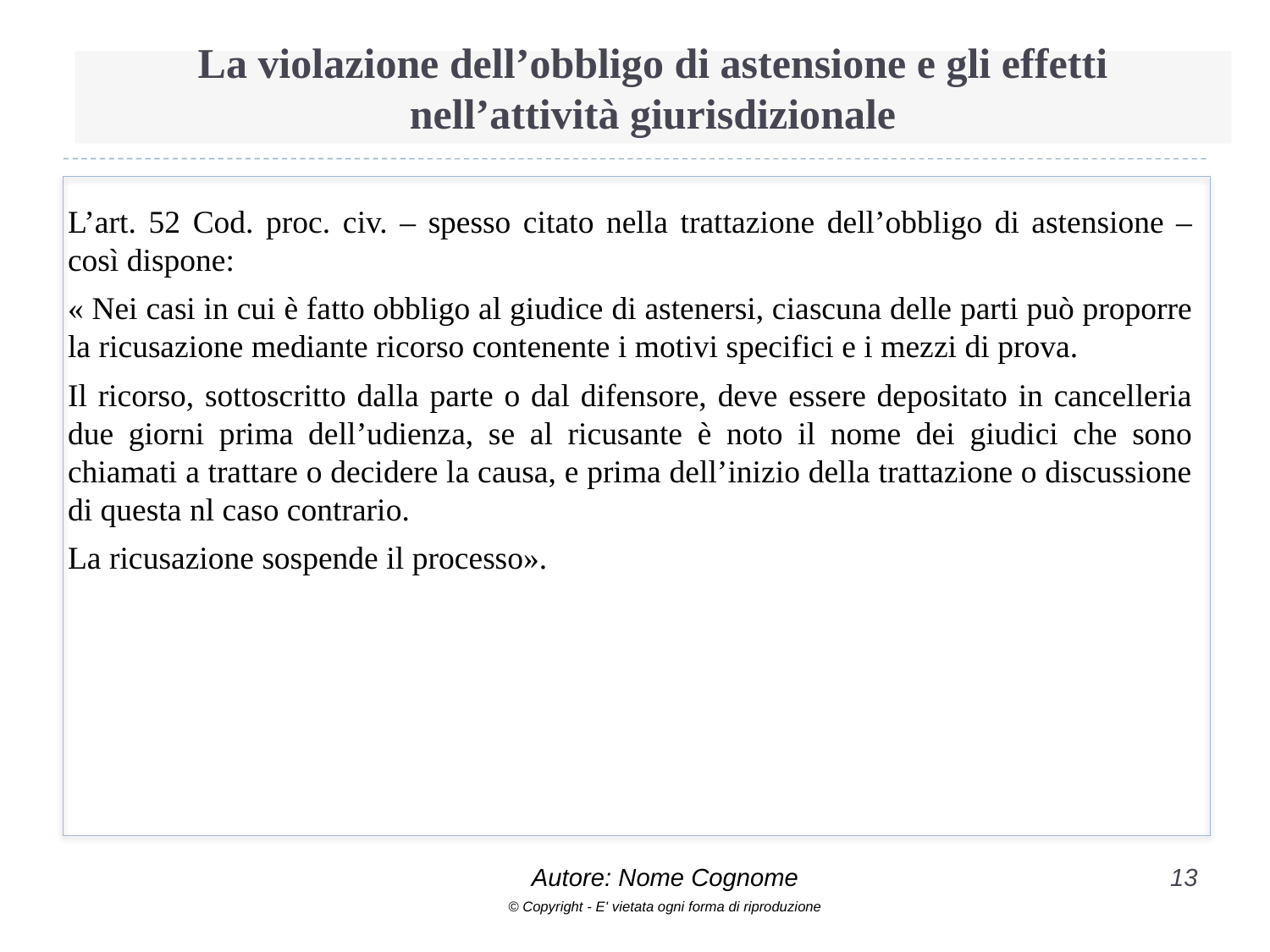

# La violazione dell’obbligo di astensione e gli effetti nell’attività giurisdizionale

L’art. 52 Cod. proc. civ. – spesso citato nella trattazione dell’obbligo di astensione – così dispone:
« Nei casi in cui è fatto obbligo al giudice di astenersi, ciascuna delle parti può proporre la ricusazione mediante ricorso contenente i motivi specifici e i mezzi di prova.
Il ricorso, sottoscritto dalla parte o dal difensore, deve essere depositato in cancelleria due giorni prima dell’udienza, se al ricusante è noto il nome dei giudici che sono chiamati a trattare o decidere la causa, e prima dell’inizio della trattazione o discussione di questa nl caso contrario.
La ricusazione sospende il processo».